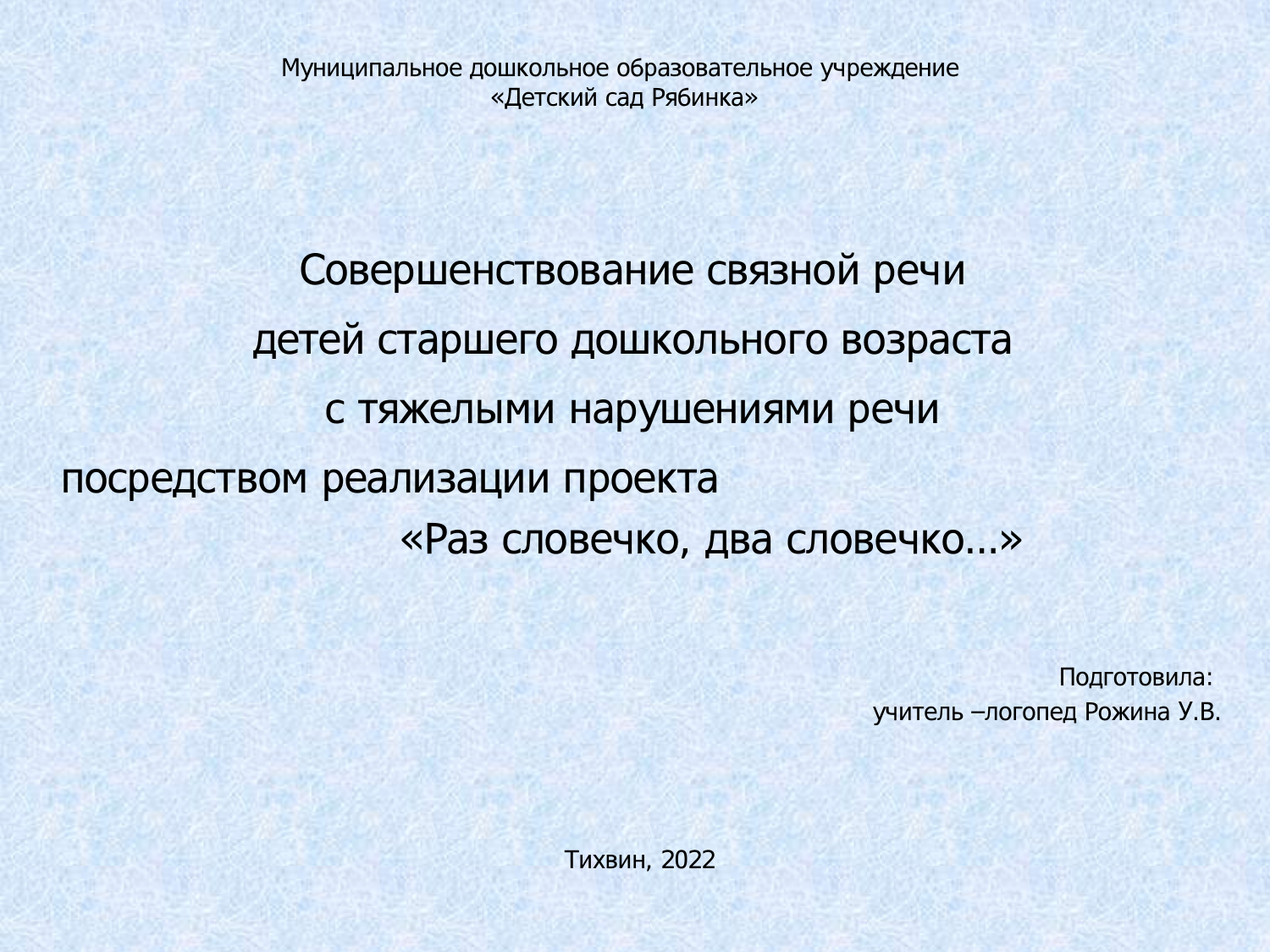

# Муниципальное дошкольное образовательное учреждение «Детский сад Рябинка»
Совершенствование связной речи
детей старшего дошкольного возраста
с тяжелыми нарушениями речи
посредством реализации проекта                                                  «Раз словечко, два словечко…»

Подготовила:
учитель –логопед Рожина У.В.

Тихвин, 2022